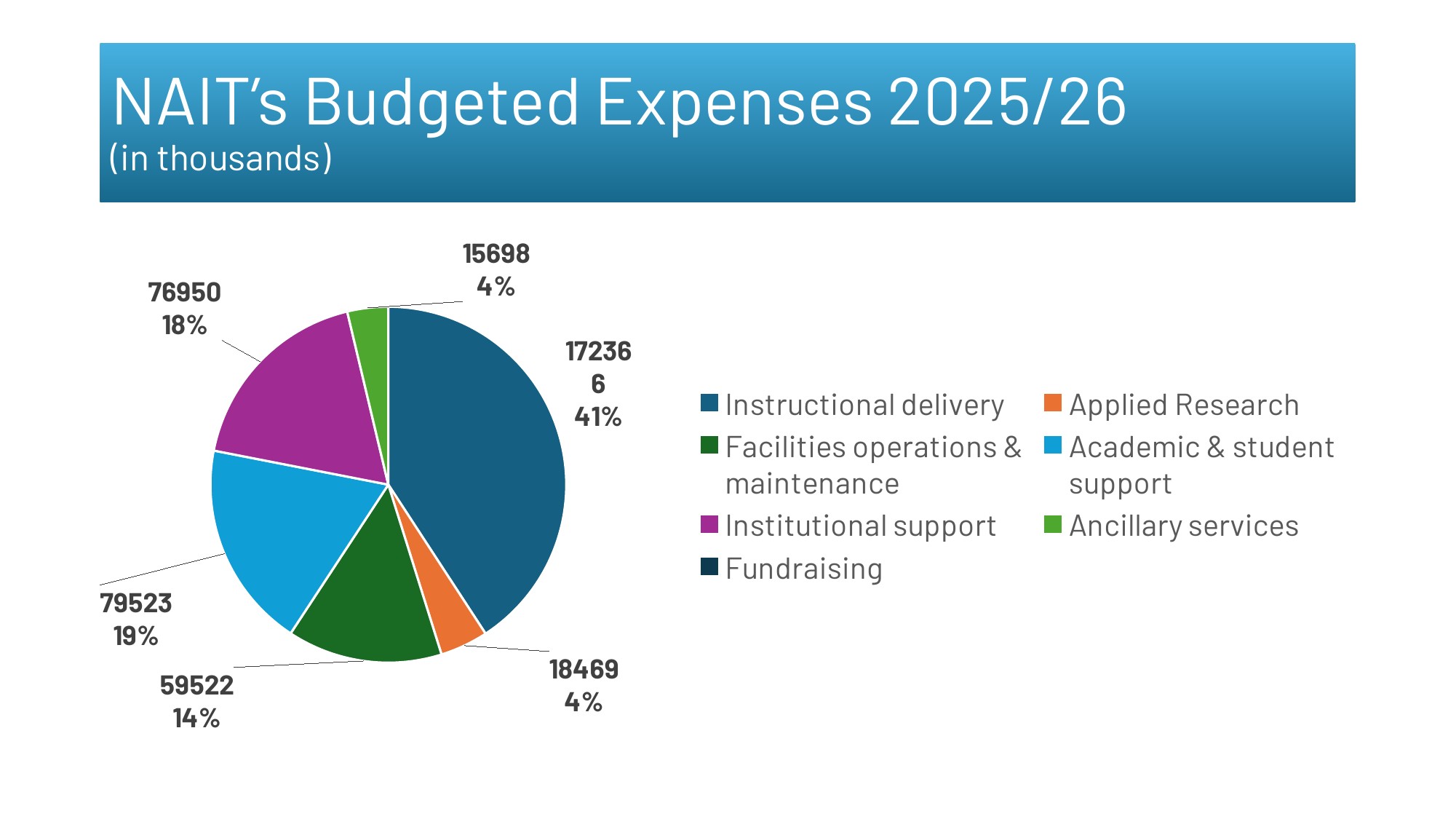

# NAIT’s Budgeted Expenses 2025/26 (in thousands)

### Chart

| Category |  Revenues  |
|---|---|
| Instructional delivery | 172366.0 |
| Applied Research | 18469.0 |
| Facilities operations & maintenance | 59522.0 |
| Academic & student support | 79523.0 |
| Institutional support | 76950.0 |
| Ancillary services | 15698.0 |
| Fundraising | None |